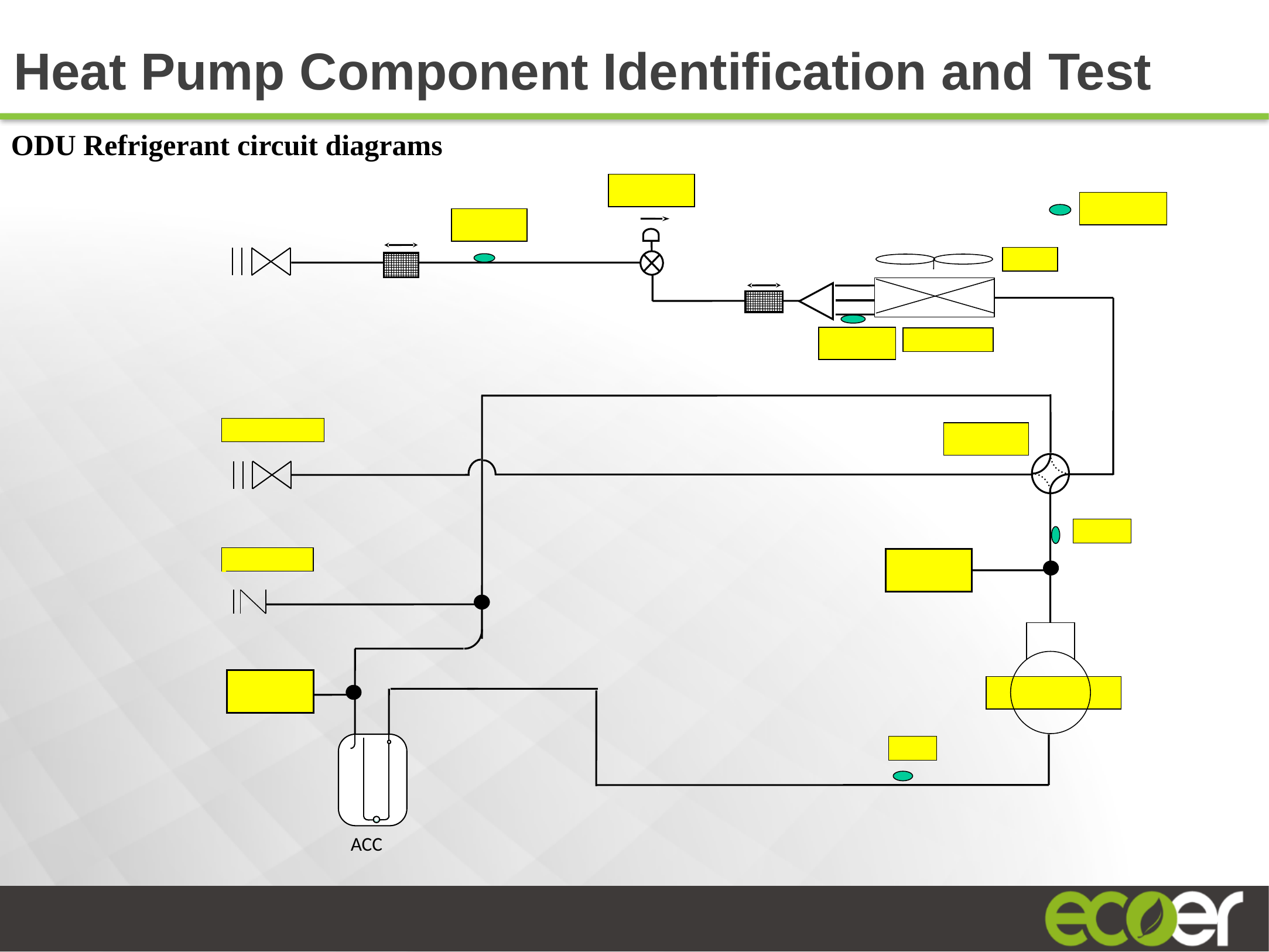

Heat Pump Component Identification and Test
ODU Refrigerant circuit diagrams

ACC